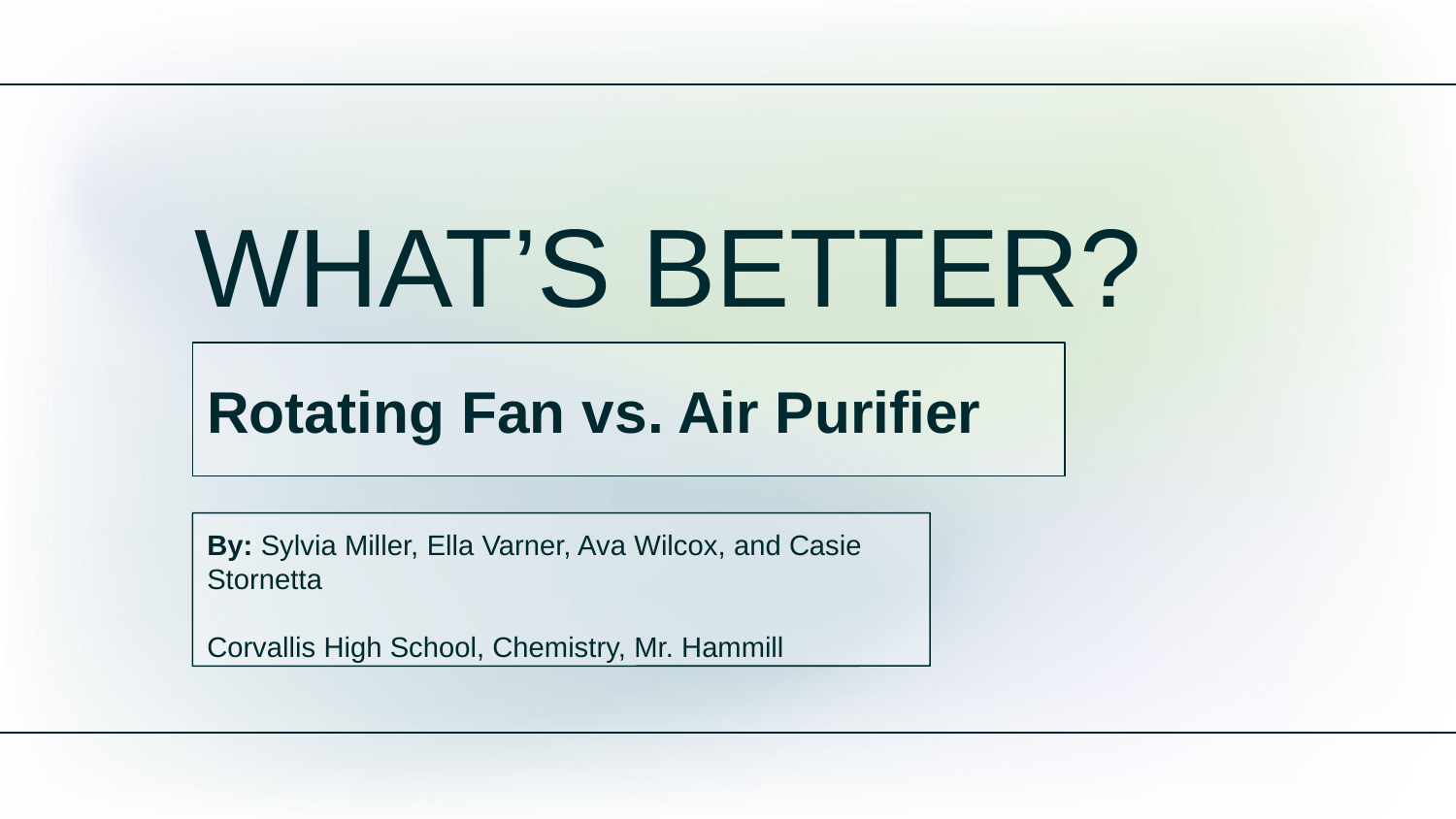

# WHAT’S BETTER?
Rotating Fan vs. Air Purifier
By: Sylvia Miller, Ella Varner, Ava Wilcox, and Casie Stornetta

Corvallis High School, Chemistry, Mr. Hammill